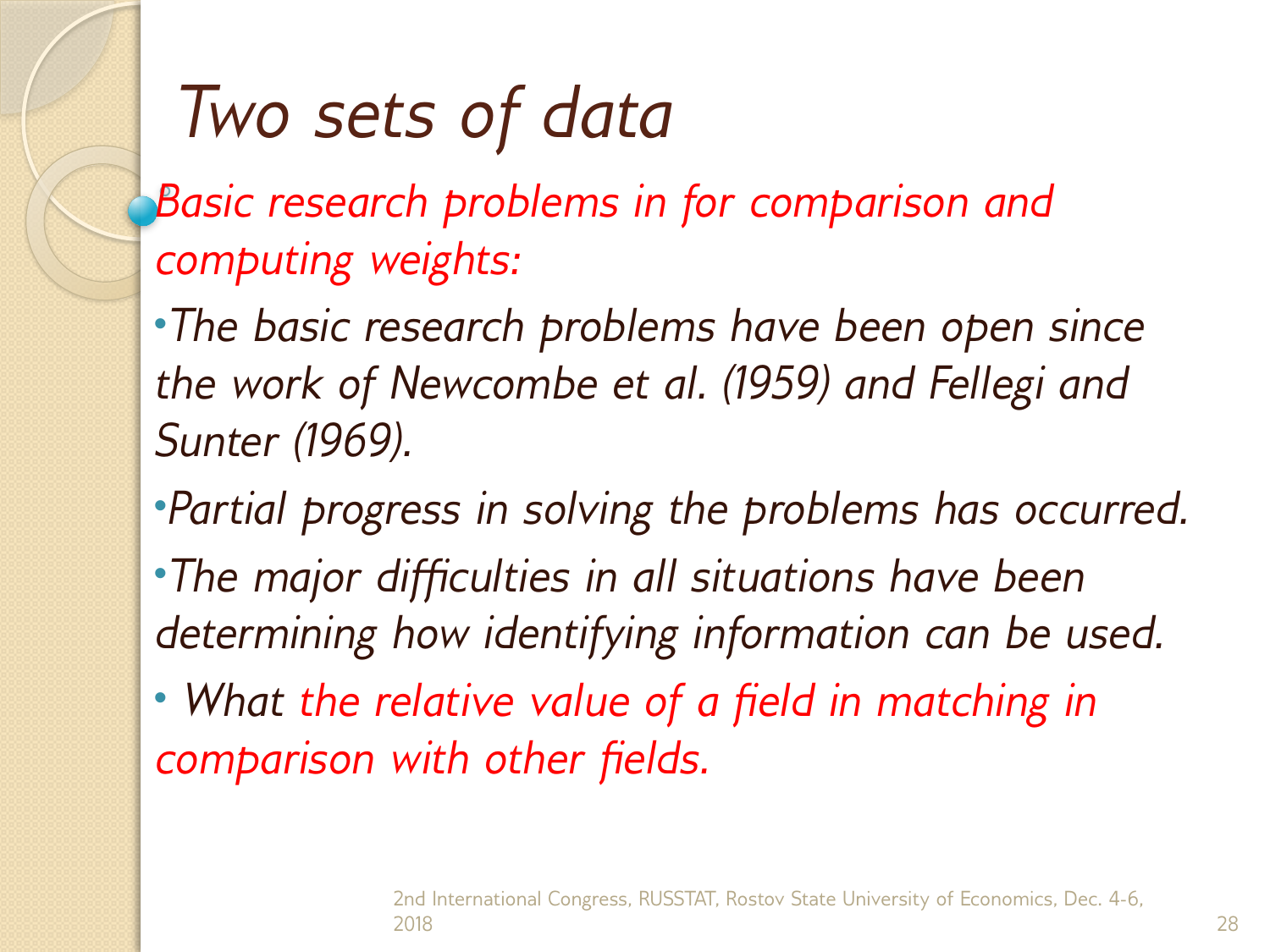

# Two sets of data
Basic research problems in for comparison and computing weights:
The basic research problems have been open since the work of Newcombe et al. (1959) and Fellegi and Sunter (1969).
Partial progress in solving the problems has occurred.
The major difficulties in all situations have been determining how identifying information can be used.
 What the relative value of a field in matching in comparison with other fields.
2nd International Congress, RUSSTAT, Rostov State University of Economics, Dec. 4-6, 2018
28